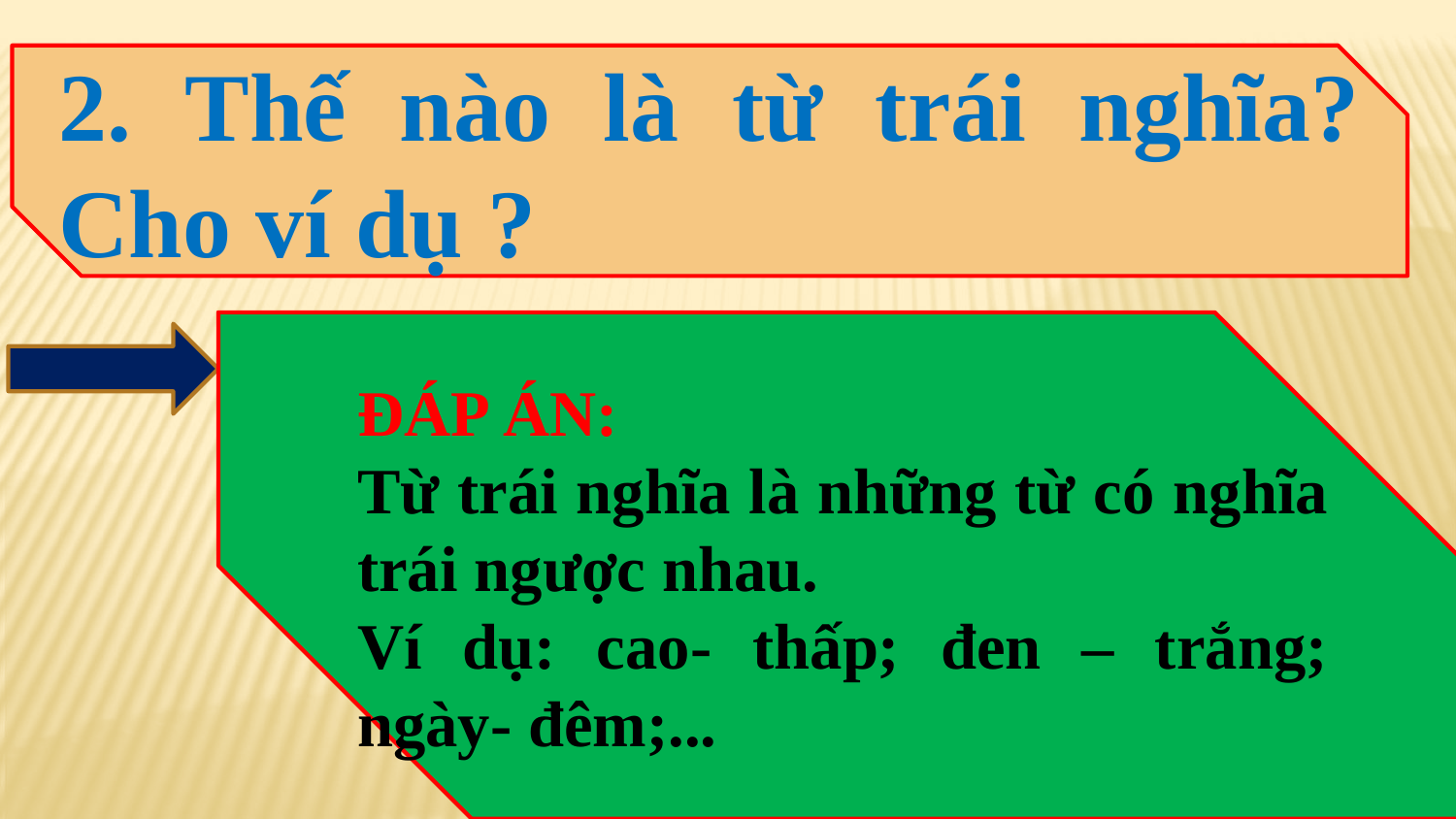

2. Thế nào là từ trái nghĩa? Cho ví dụ ?
ĐÁP ÁN:
Từ trái nghĩa là những từ có nghĩa trái ngược nhau.
Ví dụ: cao- thấp; đen – trắng; ngày- đêm;...